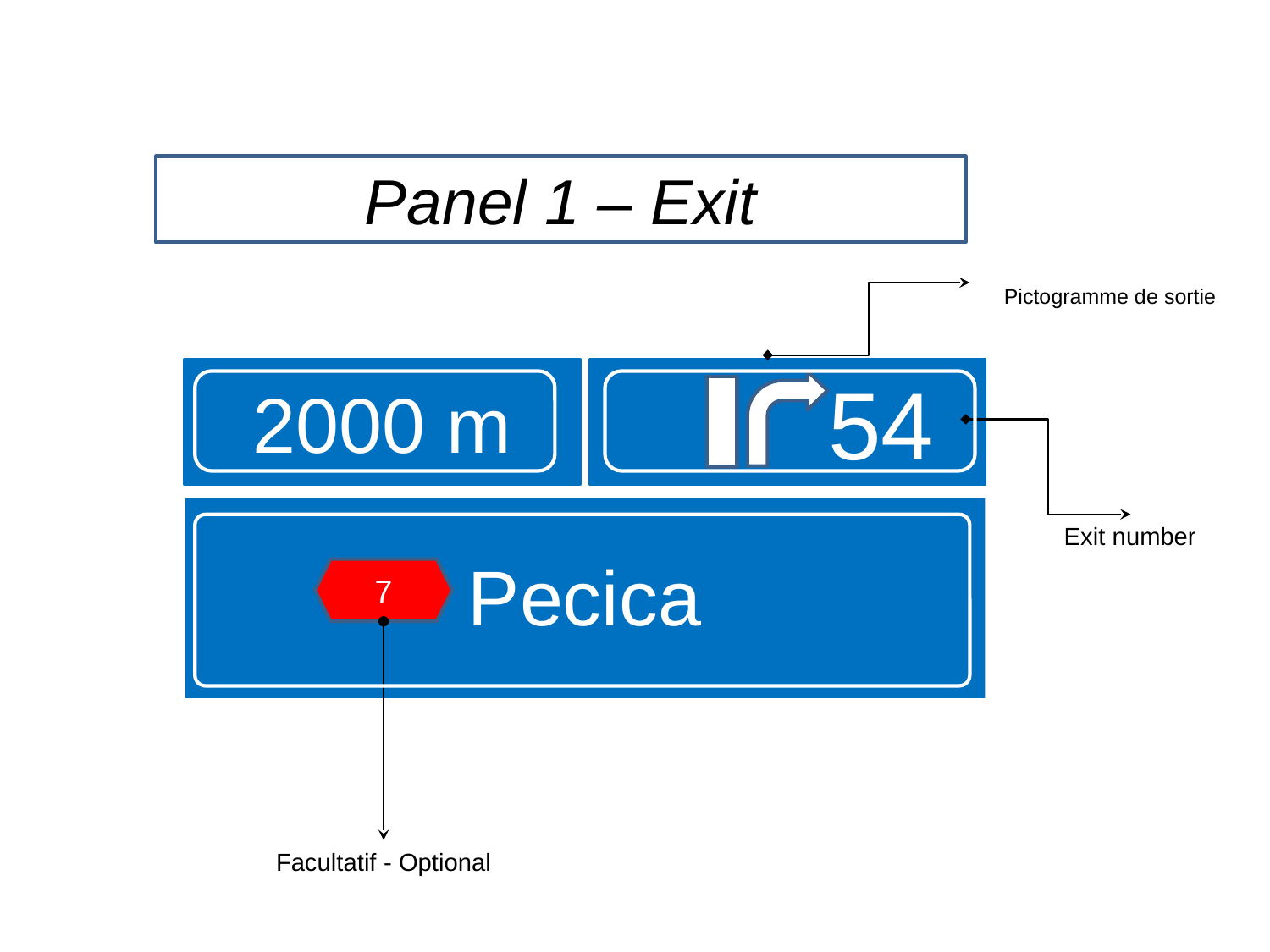

Panel 1 – Exit
Pictogramme de sortie
2000 m
54

Pecica

Exit number
7
Facultatif - Optional